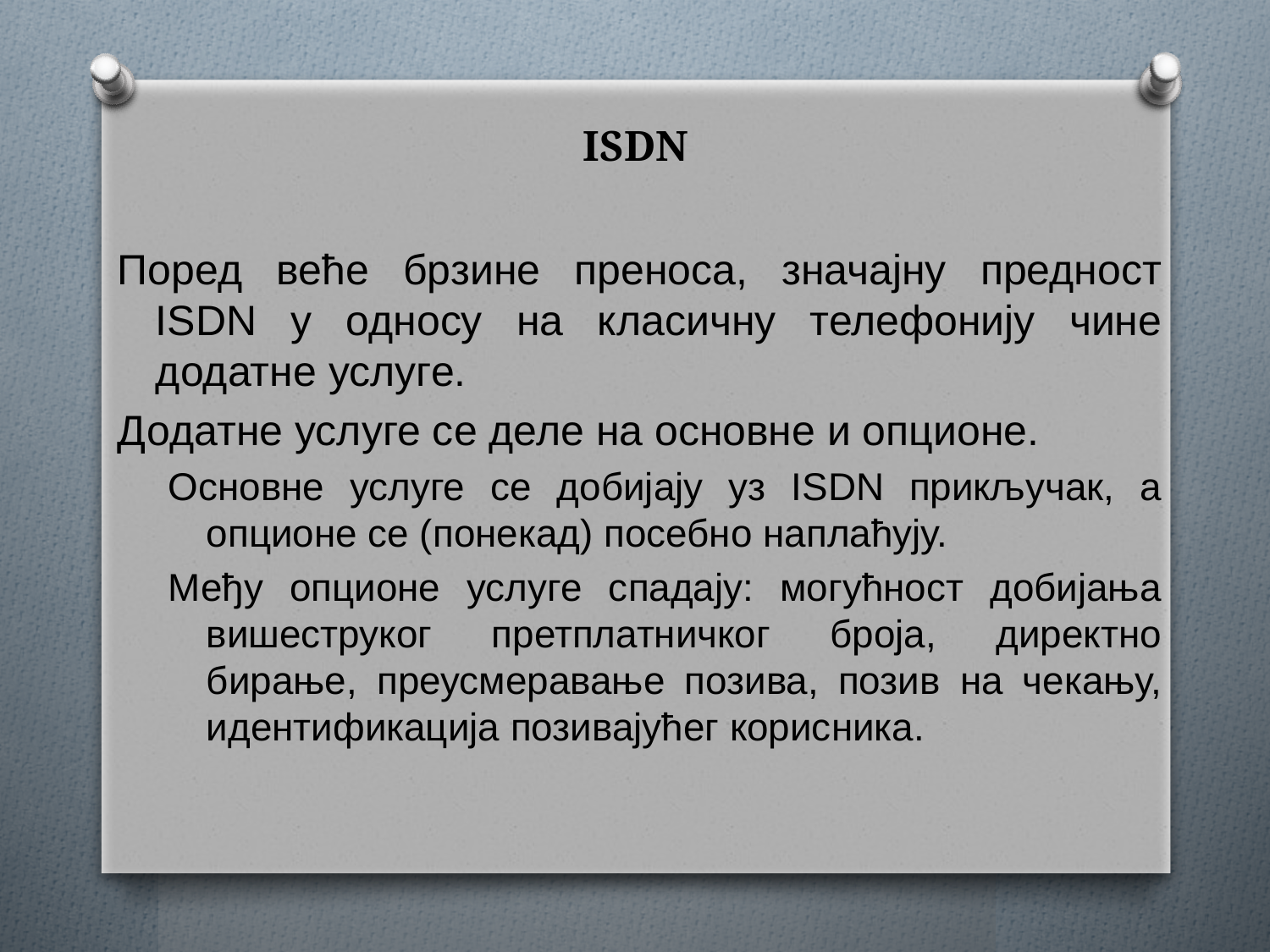

# ISDN
Поред веће брзине преноса, значајну предност ISDN у односу на класичну телефонију чине додатне услуге.
Додатне услуге се деле на основне и опционе.
Основне услуге се добијају уз ISDN прикључак, а опционе се (понекад) посебно наплаћују.
Међу опционе услуге спадају: могућност добијања вишеструког претплатничког броја, директно бирање, преусмеравање позива, позив на чекању, идентификација позивајућег корисника.